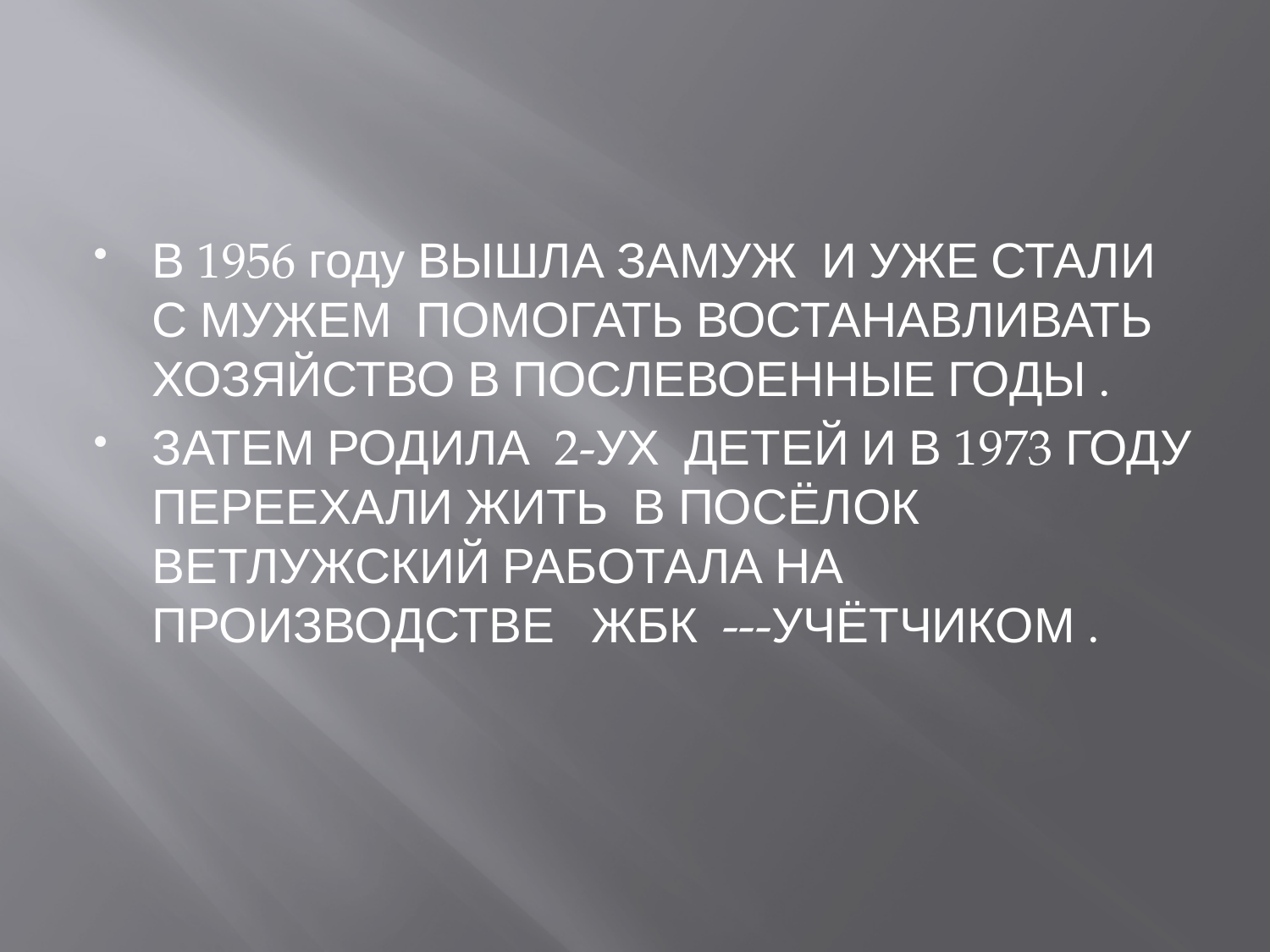

#
В 1956 году ВЫШЛА ЗАМУЖ  И УЖЕ СТАЛИ С МУЖЕМ  ПОМОГАТЬ ВОСТАНАВЛИВАТЬ  ХОЗЯЙСТВО В ПОСЛЕВОЕННЫЕ ГОДЫ .
ЗАТЕМ РОДИЛА  2-УХ  ДЕТЕЙ И В 1973 ГОДУ ПЕРЕЕХАЛИ ЖИТЬ  В ПОСЁЛОК ВЕТЛУЖСКИЙ РАБОТАЛА НА ПРОИЗВОДСТВЕ   ЖБК  ---УЧЁТЧИКОМ .